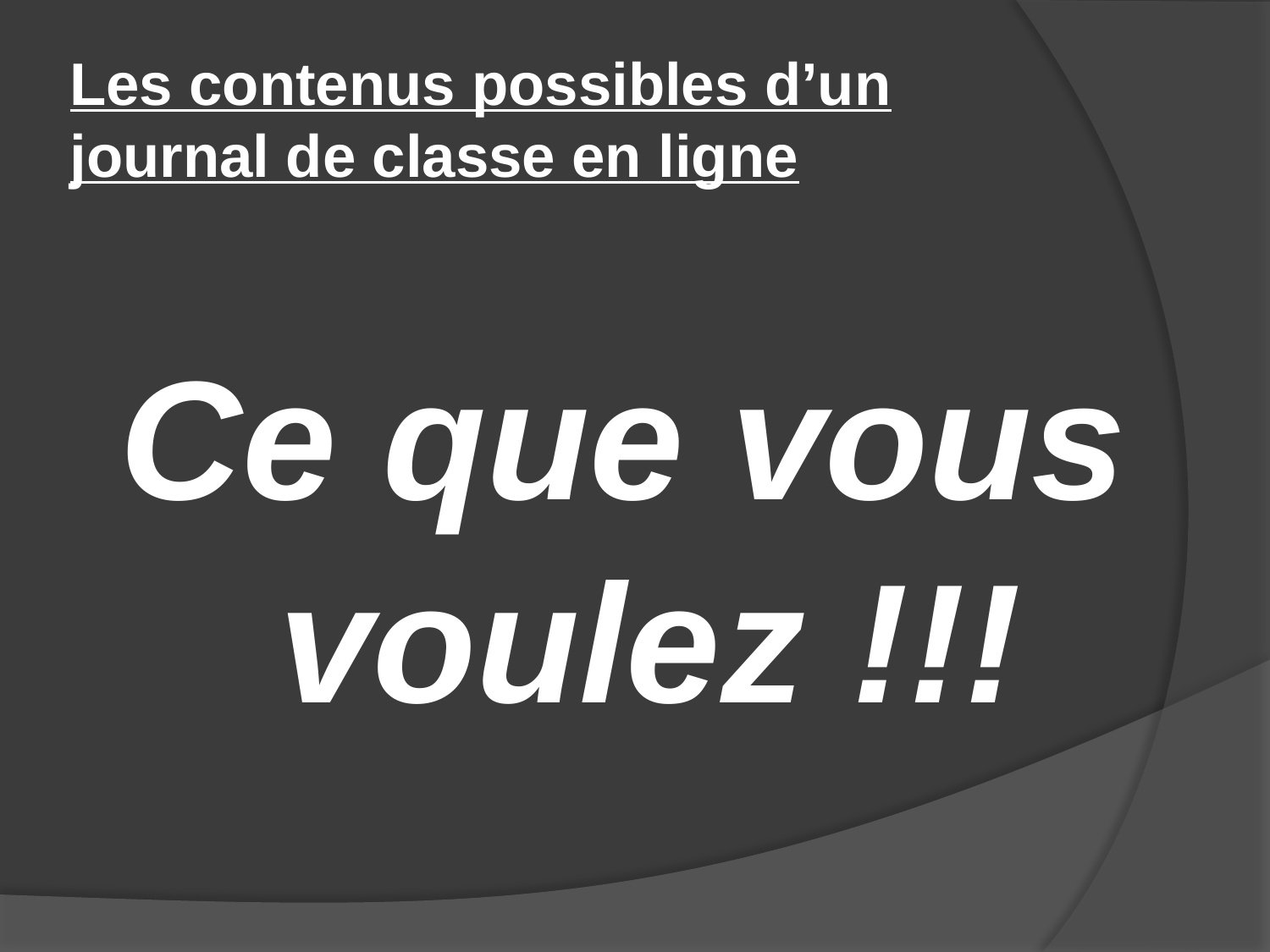

# Les contenus possibles d’un journal de classe en ligne
Ce que vous voulez !!!